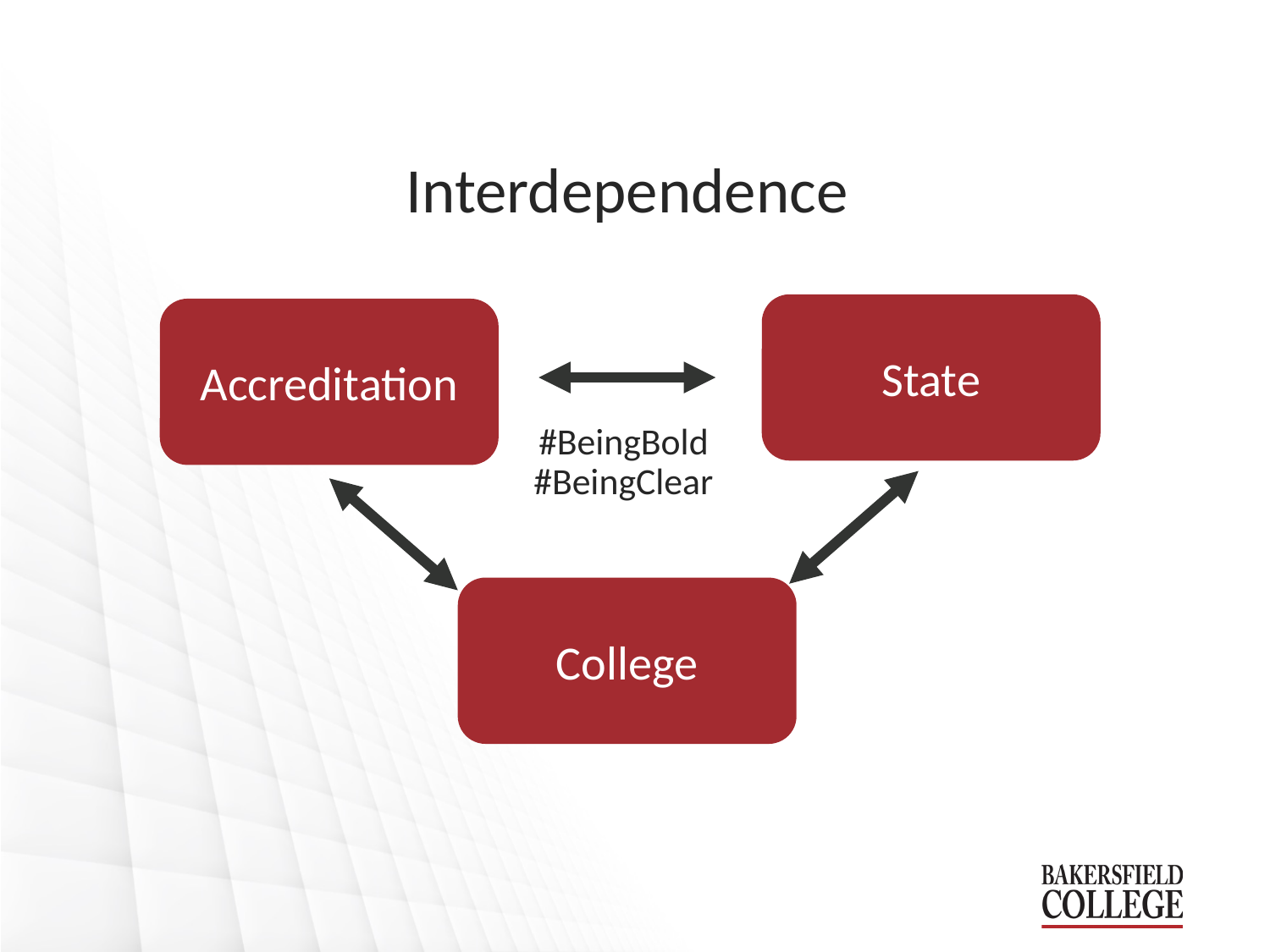

# Interdependence
State
Accreditation
#BeingBold
#BeingClear
College